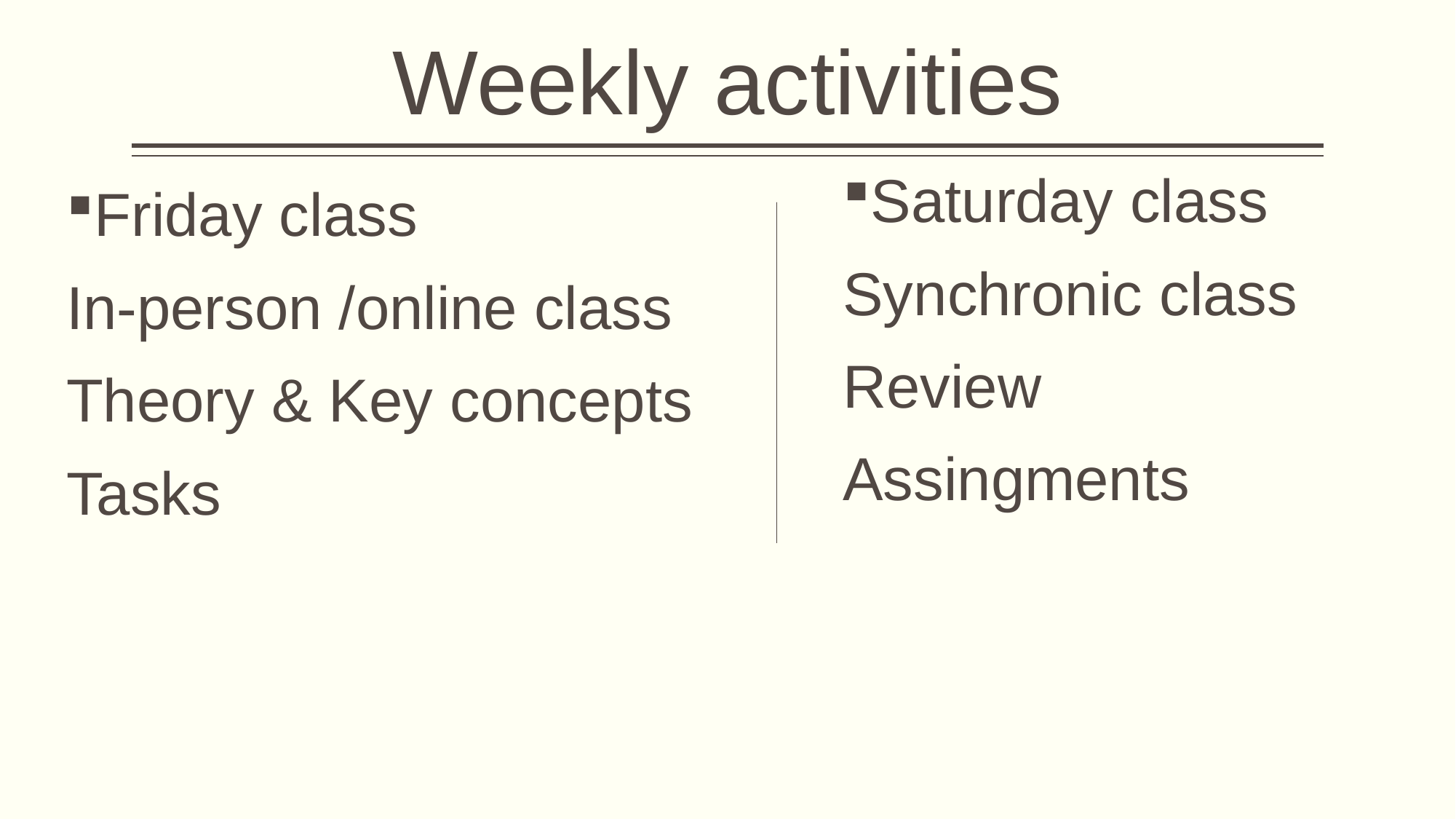

# Weekly activities
Saturday class
Synchronic class
Review
Assingments
Friday class
In-person /online class
Theory & Key concepts
Tasks